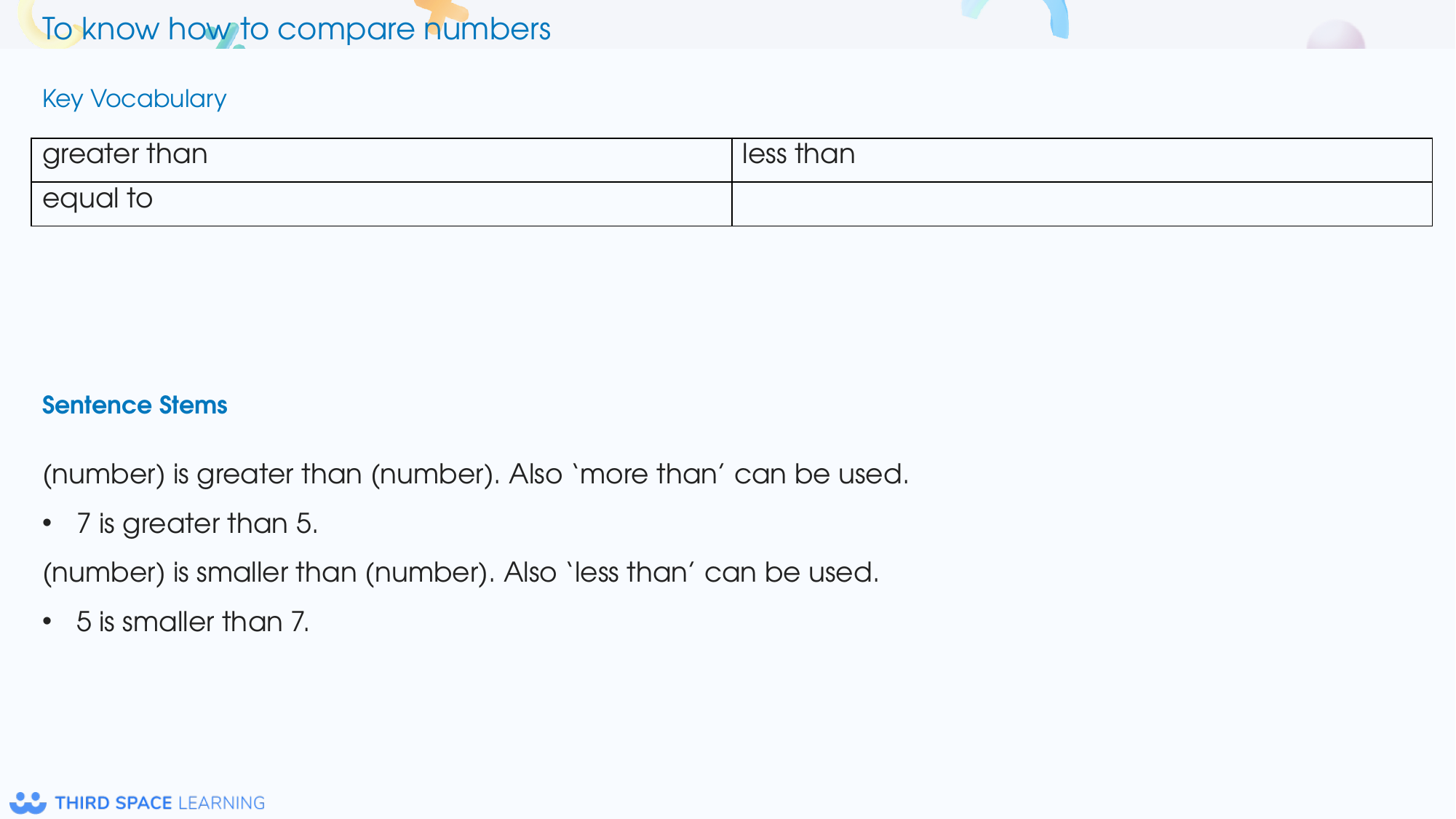

Key Vocabulary
| greater than | less than |
| --- | --- |
| equal to |  |
Sentence Stems
(number) is greater than (number). Also ‘more than’ can be used.
7 is greater than 5.
(number) is smaller than (number). Also ‘less than’ can be used.
5 is smaller than 7.